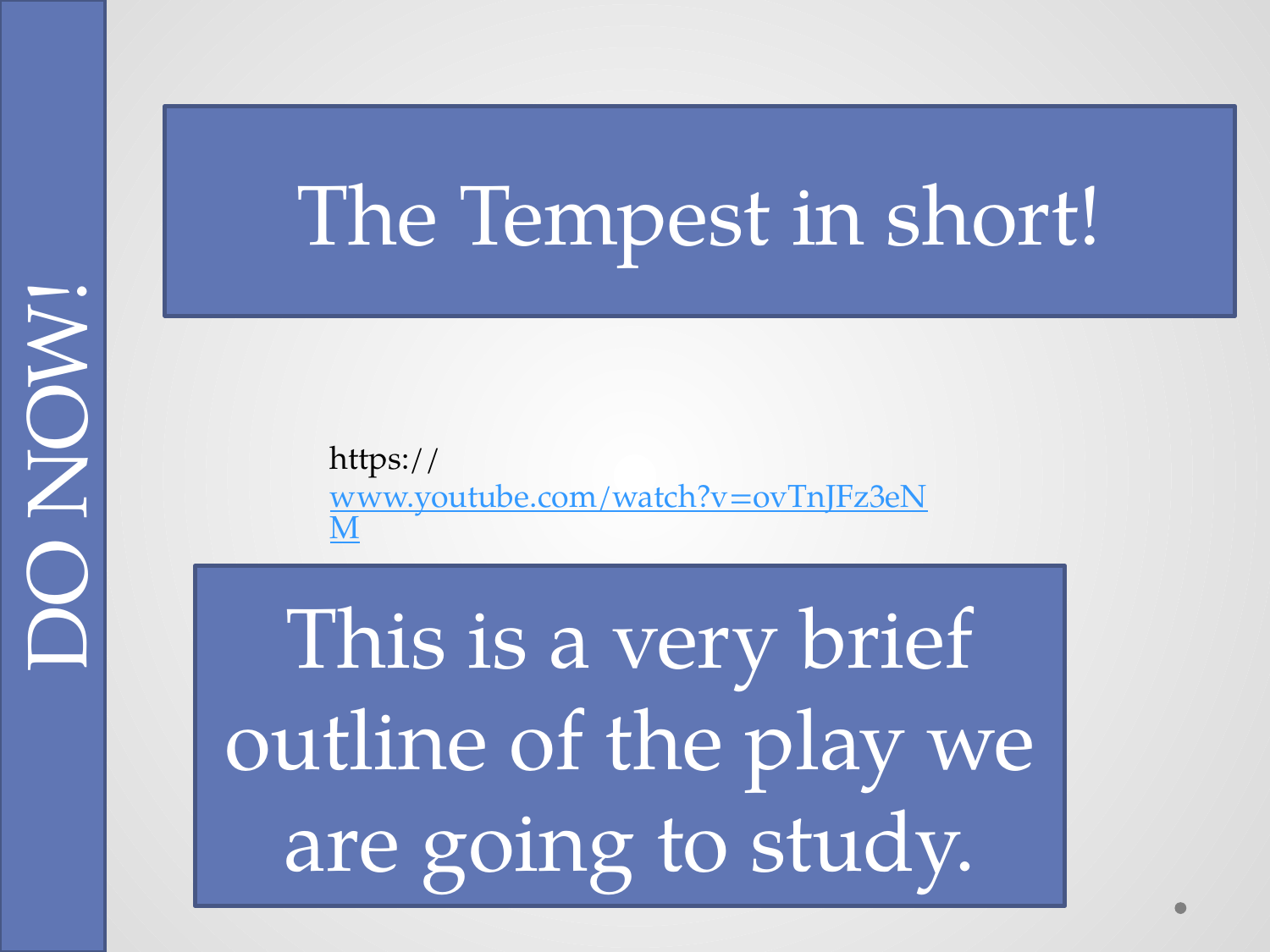

DO NOW!
The Tempest in short!
https://www.youtube.com/watch?v=ovTnJFz3eNM
This is a very brief outline of the play we are going to study.